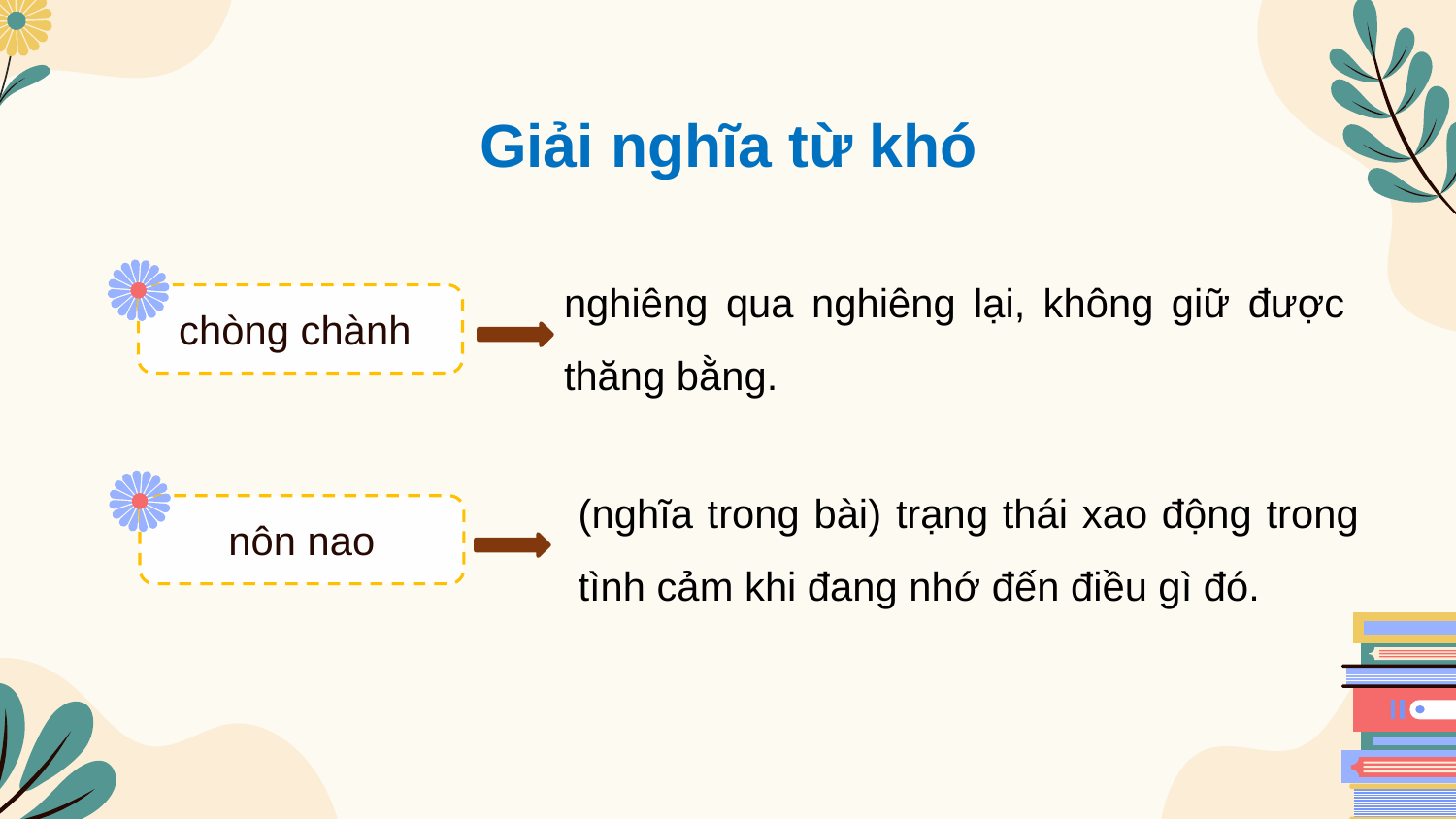

Giải nghĩa từ khó
nghiêng qua nghiêng lại, không giữ được thăng bằng.

chòng chành

(nghĩa trong bài) trạng thái xao động trong tình cảm khi đang nhớ đến điều gì đó.

nôn nao